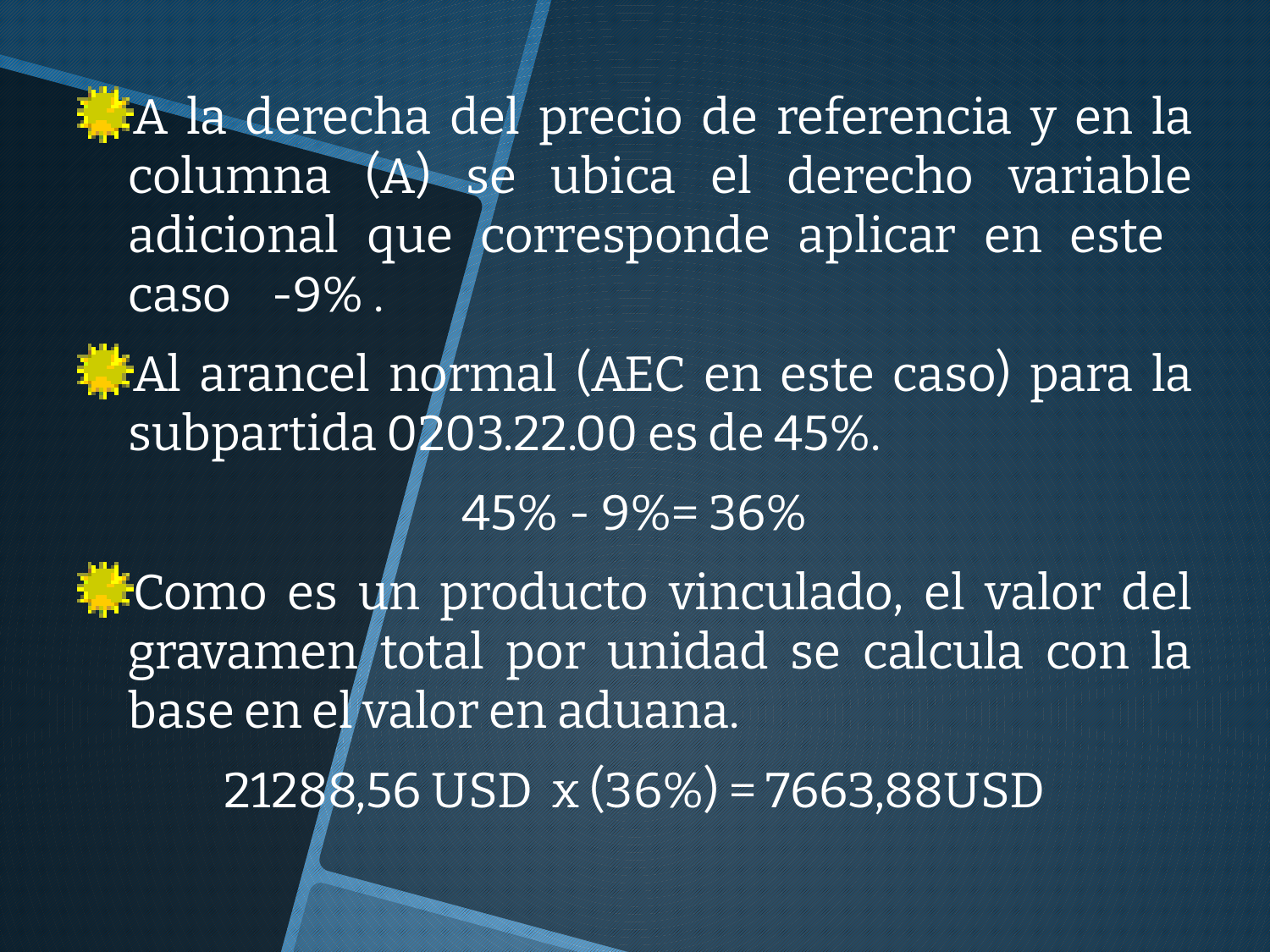

A la derecha del precio de referencia y en la columna (A) se ubica el derecho variable adicional que corresponde aplicar en este  caso    -9% .
Al arancel normal (AEC en este caso) para la subpartida 0203.22.00 es de 45%.
45% - 9%= 36%
Como es un producto vinculado, el valor del gravamen total por unidad se calcula con la base en el valor en aduana.
21288,56 USD  x (36%) = 7663,88USD